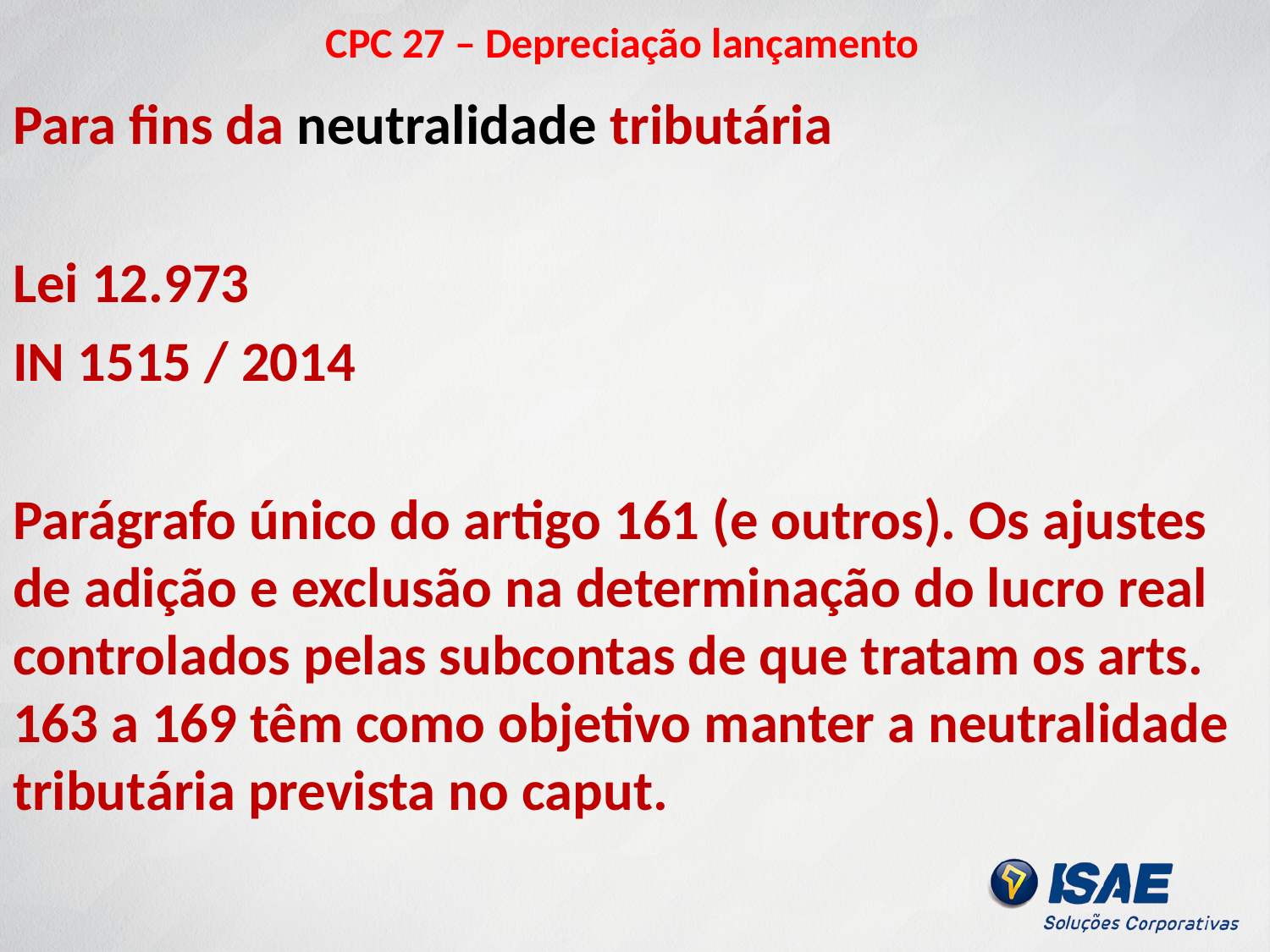

# CPC 27 – Depreciação lançamento
Para fins da neutralidade tributária

Lei 12.973
IN 1515 / 2014

Parágrafo único do artigo 161 (e outros). Os ajustes de adição e exclusão na determinação do lucro real controlados pelas subcontas de que tratam os arts. 163 a 169 têm como objetivo manter a neutralidade tributária prevista no caput.